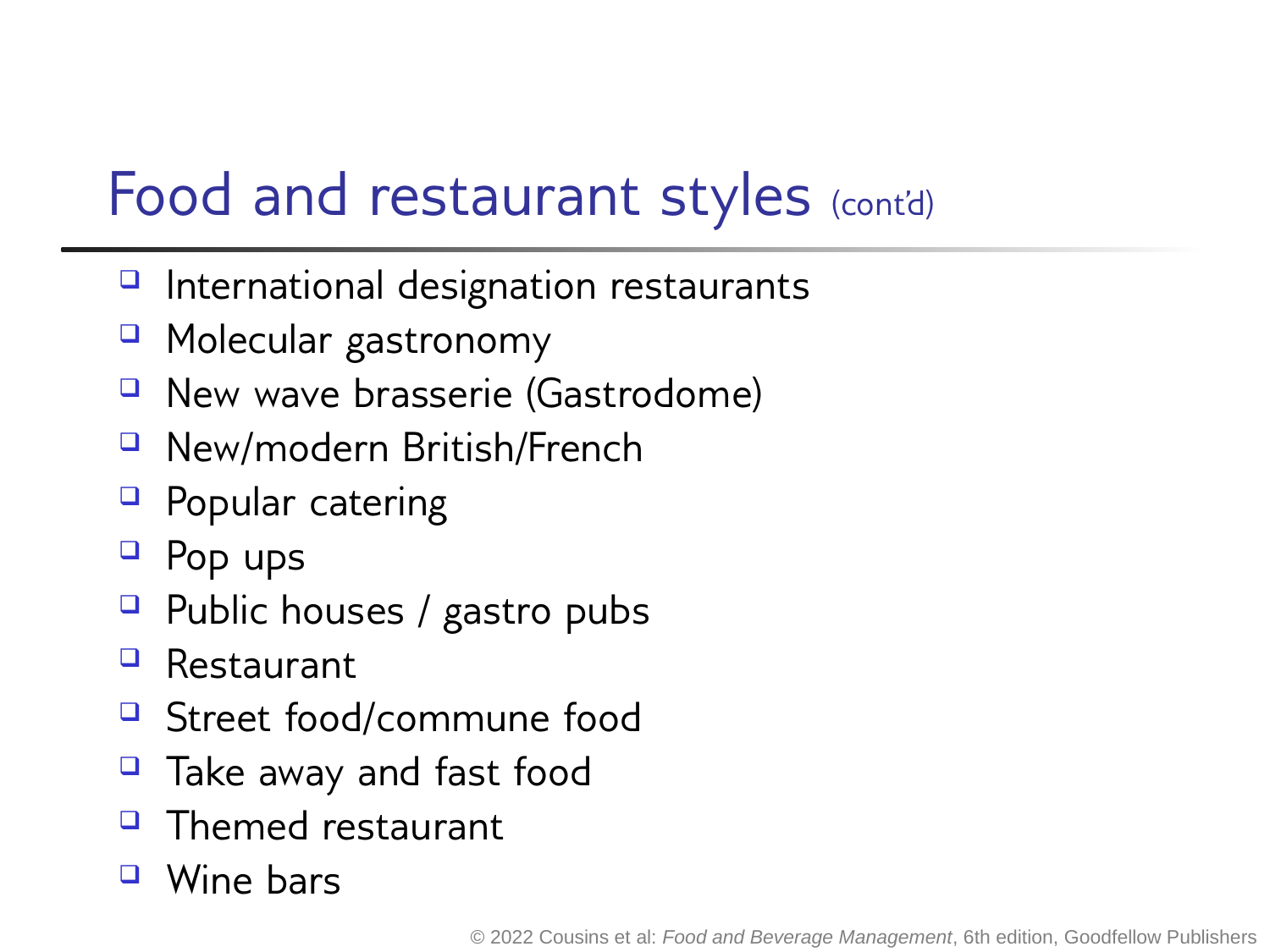

# Food and restaurant styles (cont’d)
International designation restaurants
Molecular gastronomy
New wave brasserie (Gastrodome)
New/modern British/French
Popular catering
Pop ups
Public houses / gastro pubs
Restaurant
Street food/commune food
Take away and fast food
Themed restaurant
Wine bars